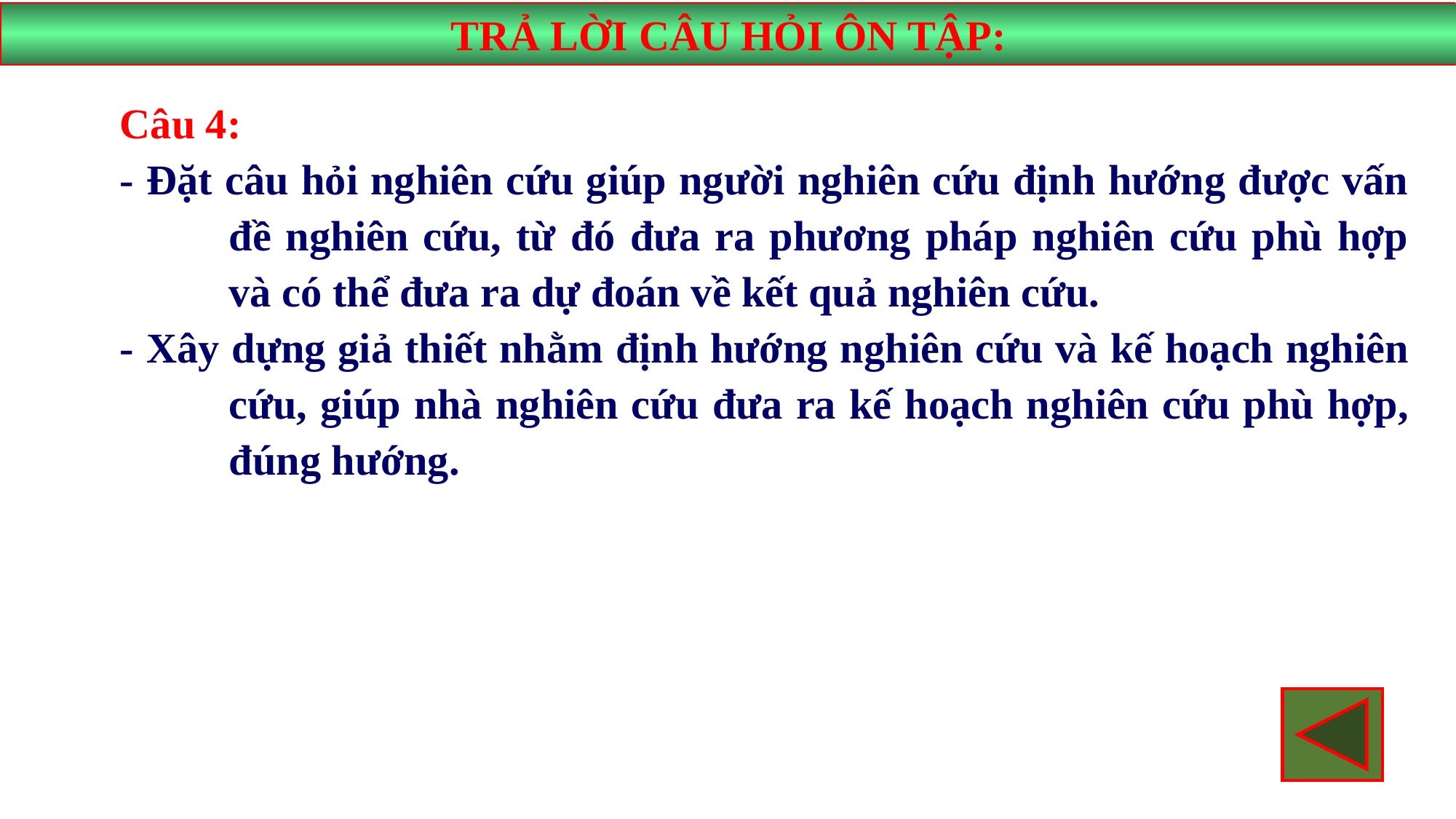

TRẢ LỜI CÂU HỎI ÔN TẬP:
Câu 4:
- Đặt câu hỏi nghiên cứu giúp người nghiên cứu định hướng được vấn 	đề nghiên cứu, từ đó đưa ra phương pháp nghiên cứu phù hợp 	và có thể đưa ra dự đoán về kết quả nghiên cứu.
- Xây dựng giả thiết nhằm định hướng nghiên cứu và kế hoạch nghiên 	cứu, giúp nhà nghiên cứu đưa ra kế hoạch nghiên cứu phù hợp, 	đúng hướng.